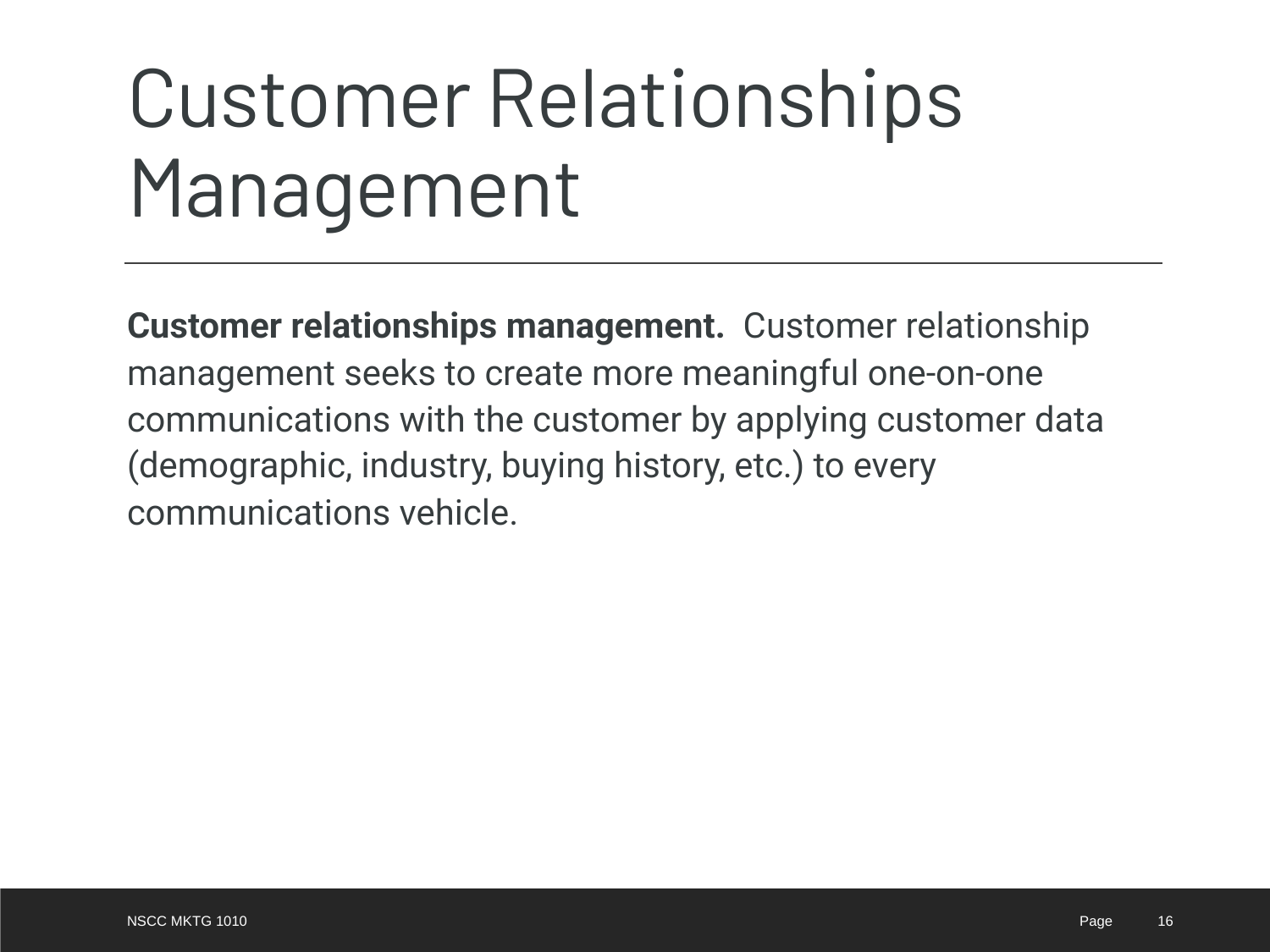

# Customer Relationships Management
Customer relationships management.  Customer relationship management seeks to create more meaningful one-on-one communications with the customer by applying customer data (demographic, industry, buying history, etc.) to every communications vehicle.
NSCC MKTG 1010
Page
16